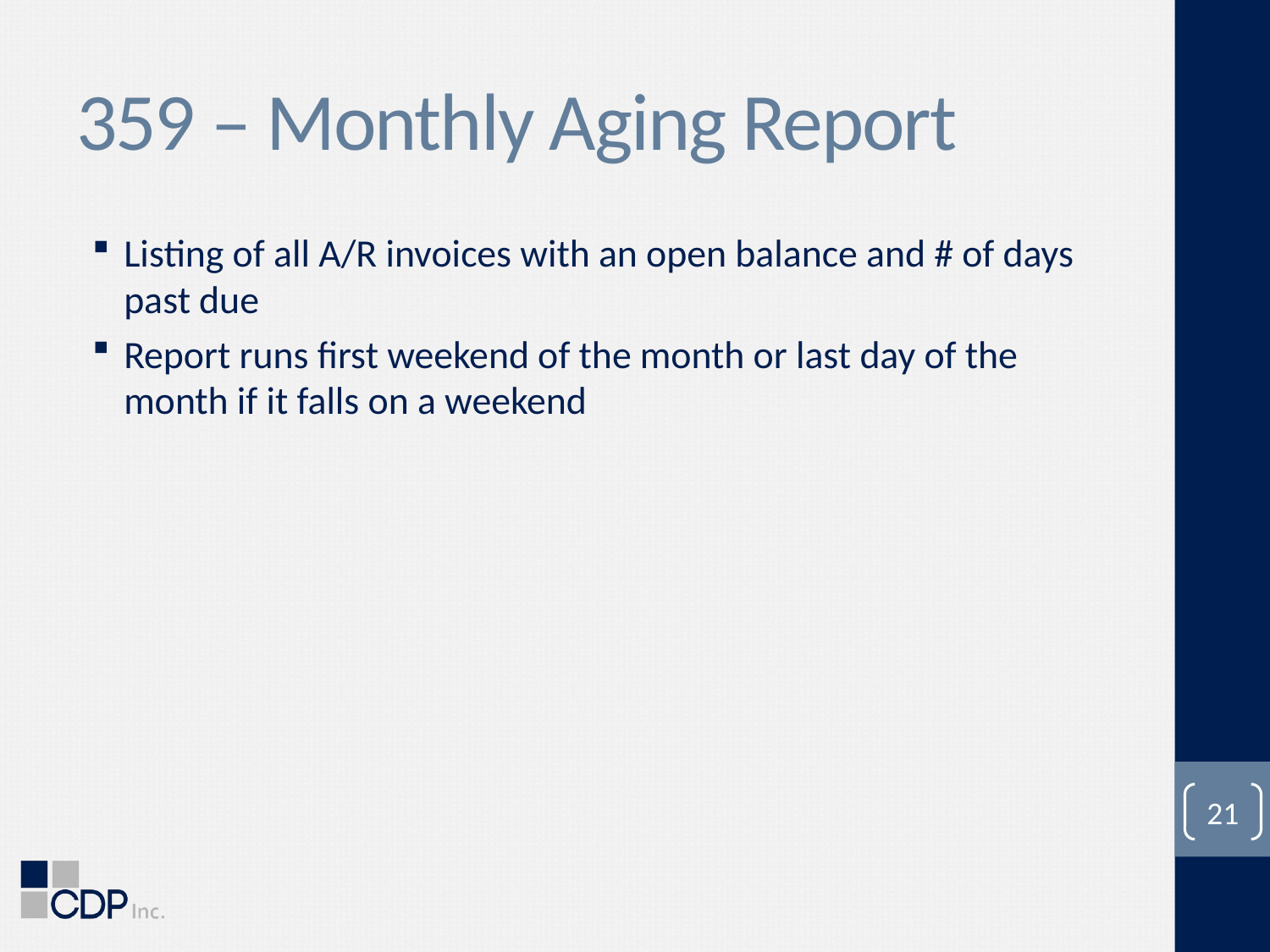

# 359 – Monthly Aging Report
Listing of all A/R invoices with an open balance and # of days past due
Report runs first weekend of the month or last day of the month if it falls on a weekend
21